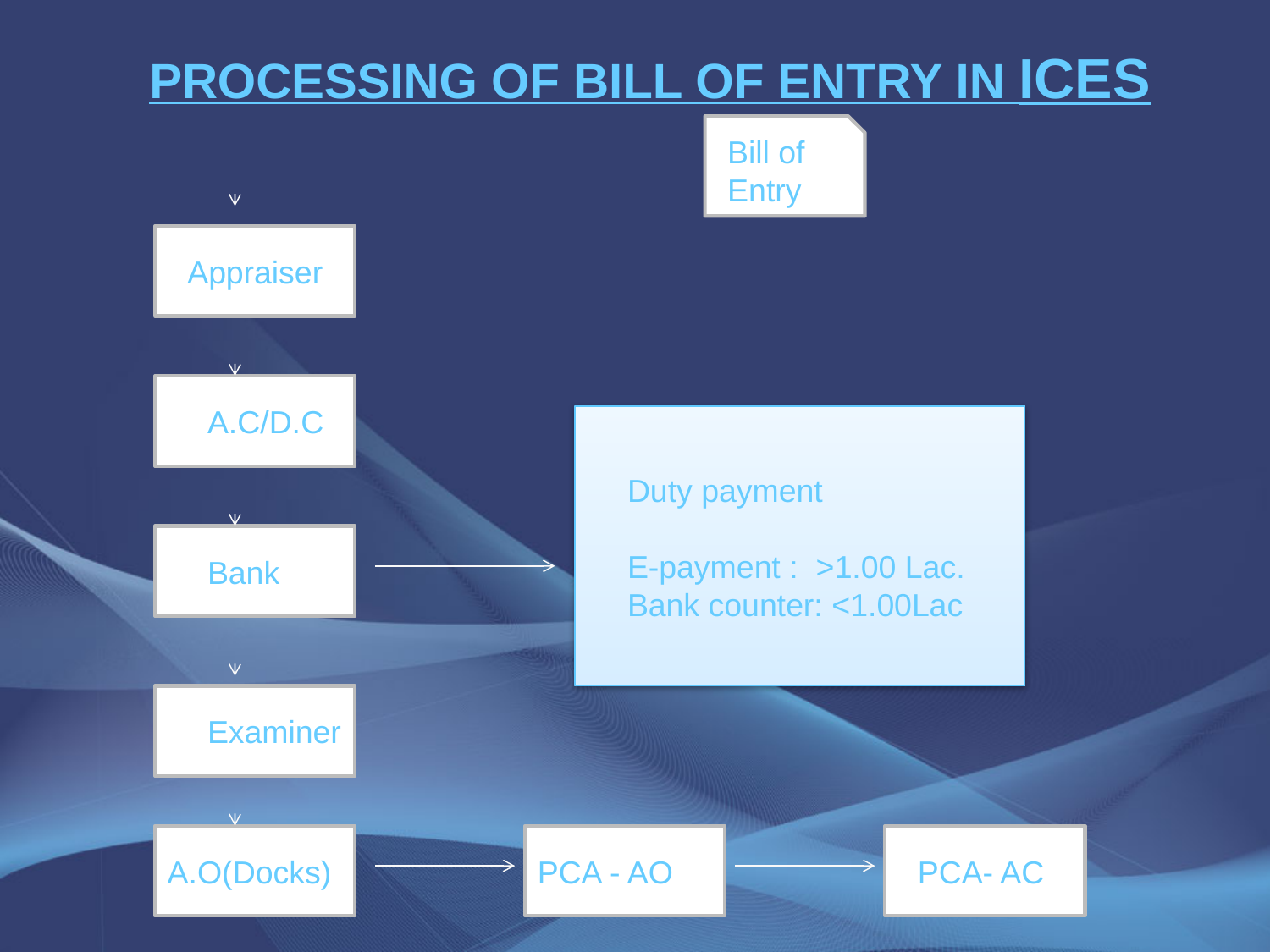

PROCESSING OF BILL OF ENTRY IN ICES

Bill of Entry

Appraiser

A.C/D.C

Duty payment

E-payment :  >1.00 Lac. Bank counter: <1.00Lac

Bank

Examiner

A.O(Docks)
PCA - AO
PCA- AC